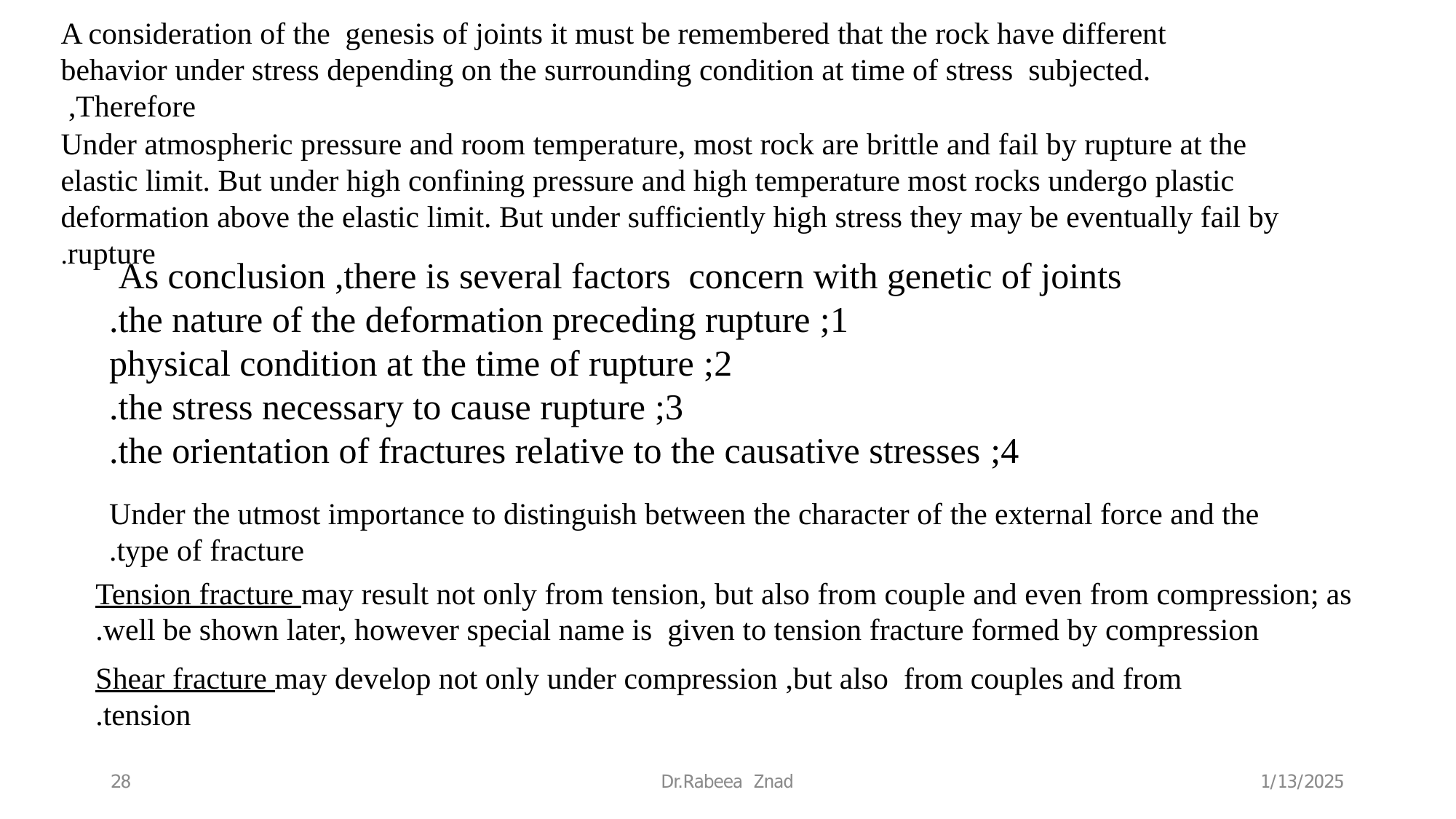

A consideration of the  genesis of joints it must be remembered that the rock have different behavior under stress depending on the surrounding condition at time of stress  subjected. Therefore,
Under atmospheric pressure and room temperature, most rock are brittle and fail by rupture at the elastic limit. But under high confining pressure and high temperature most rocks undergo plastic deformation above the elastic limit. But under sufficiently high stress they may be eventually fail by rupture.

As conclusion ,there is several factors  concern with genetic of joints
  1; the nature of the deformation preceding rupture.
  2; physical condition at the time of rupture
  3; the stress necessary to cause rupture.
  4; the orientation of fractures relative to the causative stresses.
Under the utmost importance to distinguish between the character of the external force and the type of fracture.
Tension fracture may result not only from tension, but also from couple and even from compression; as well be shown later, however special name is  given to tension fracture formed by compression.
Shear fracture may develop not only under compression ,but also  from couples and from tension.
28
Dr.Rabeea  Znad
1/13/2025